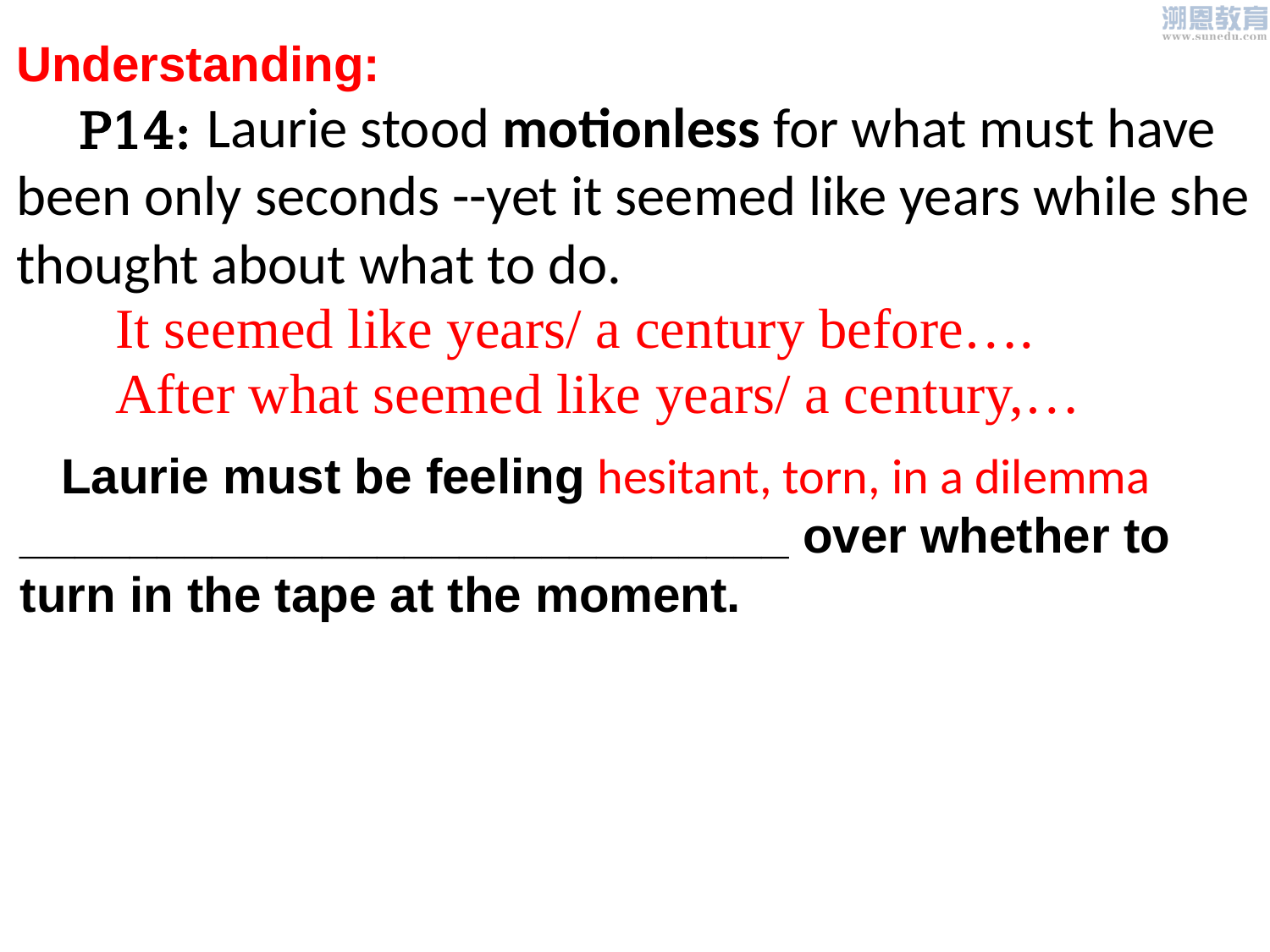

Understanding:
    P14: Laurie stood motionless for what must have been only seconds --yet it seemed like years while she thought about what to do.
       It seemed like years/ a century before….
       After what seemed like years/ a century,…
   Laurie must be feeling ____________________________ over whether to turn in the tape at the moment.
hesitant, torn, in a dilemma